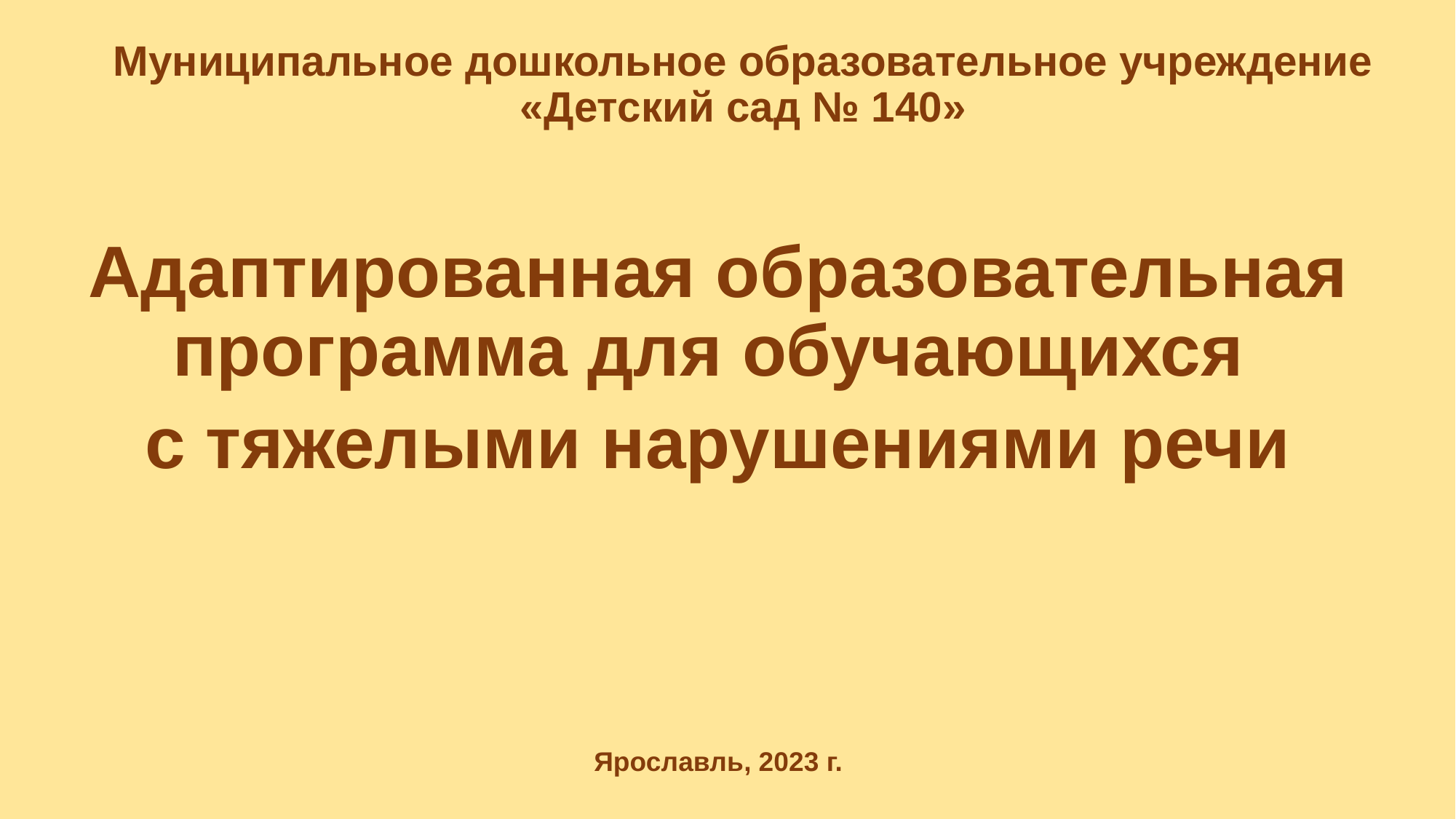

# Муниципальное дошкольное образовательное учреждение «Детский сад № 140»
Адаптированная образовательная программа для обучающихся
с тяжелыми нарушениями речи

Ярославль, 2023 г.